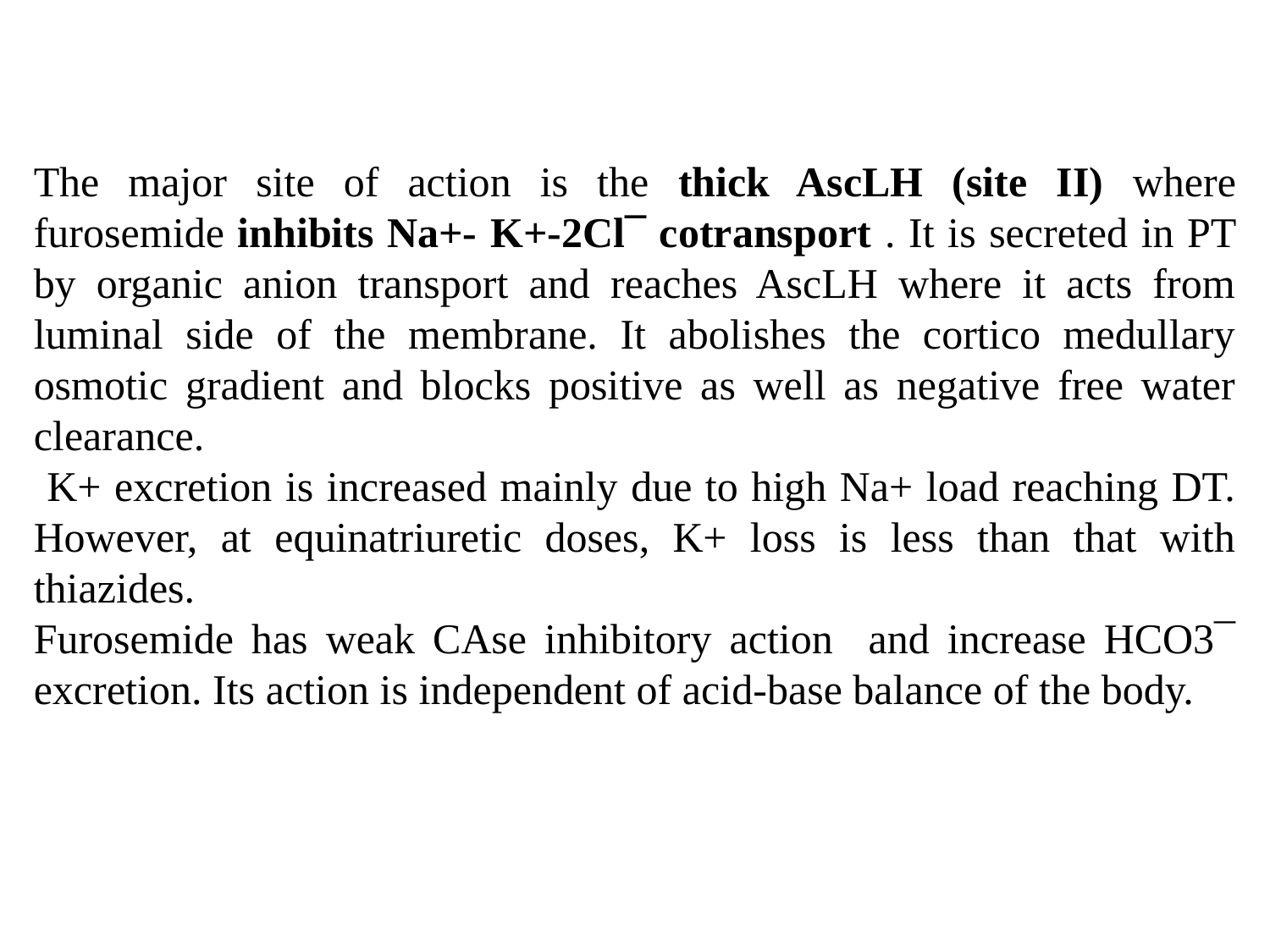

The major site of action is the thick AscLH (site II) where furosemide inhibits Na+- K+-2Cl¯ cotransport . It is secreted in PT by organic anion transport and reaches AscLH where it acts from luminal side of the membrane. It abolishes the cortico medullary osmotic gradient and blocks positive as well as negative free water clearance.
 K+ excretion is increased mainly due to high Na+ load reaching DT. However, at equinatriuretic doses, K+ loss is less than that with thiazides.
Furosemide has weak CAse inhibitory action  and increase HCO3¯ excretion. Its action is independent of acid-base balance of the body.